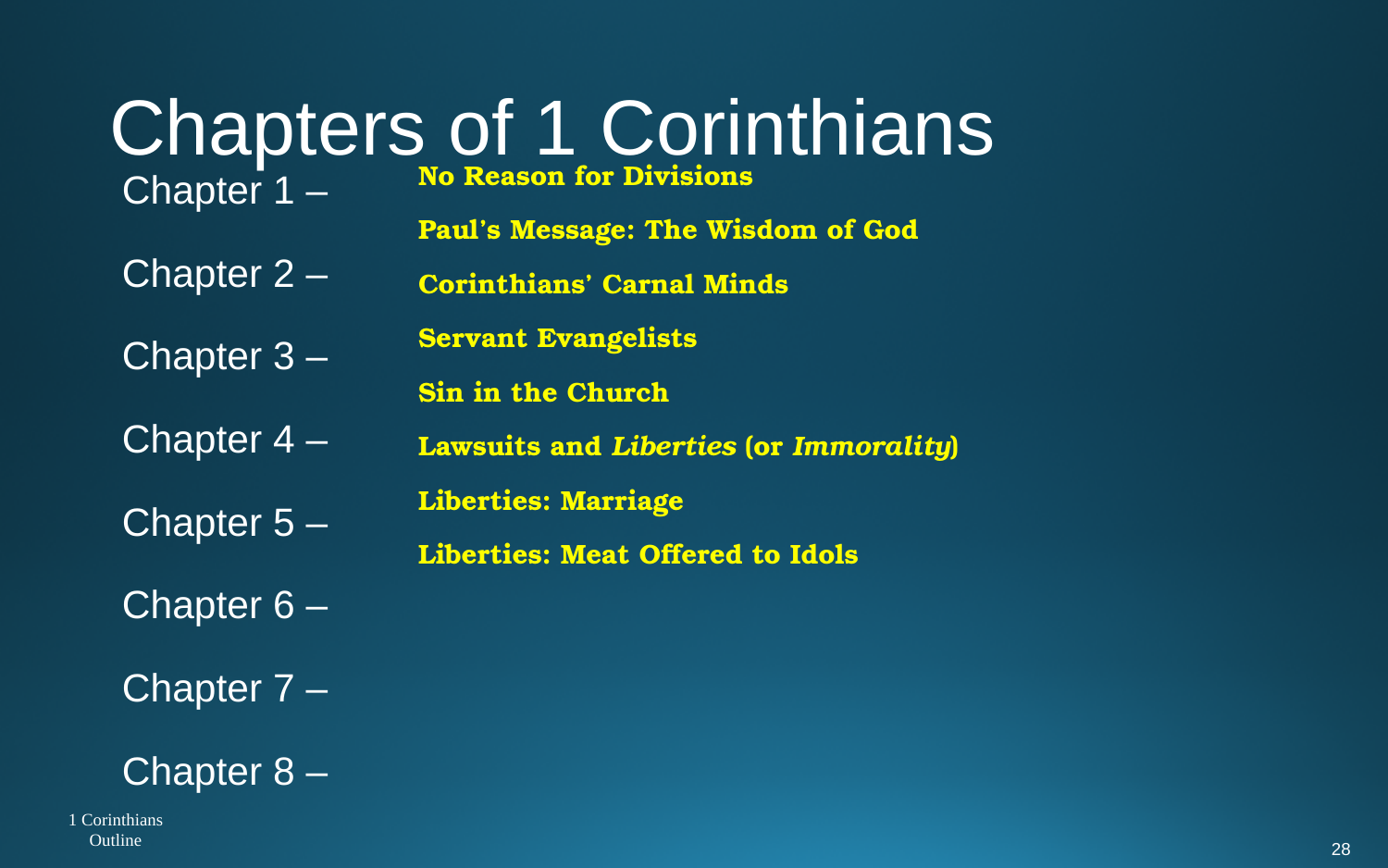

# Chapters of 1 Corinthians
Chapter 1 –
Chapter 2 –
Chapter 3 –
Chapter 4 –
Chapter 5 –
Chapter 6 –
Chapter 7 –
Chapter 8 –
No Reason for Divisions
Paul’s Message: The Wisdom of God
Corinthians’ Carnal Minds
Servant Evangelists
Sin in the Church
Lawsuits and Liberties (or Immorality)
Liberties: Marriage
Liberties: Meat Offered to Idols
1 Corinthians
Outline
28